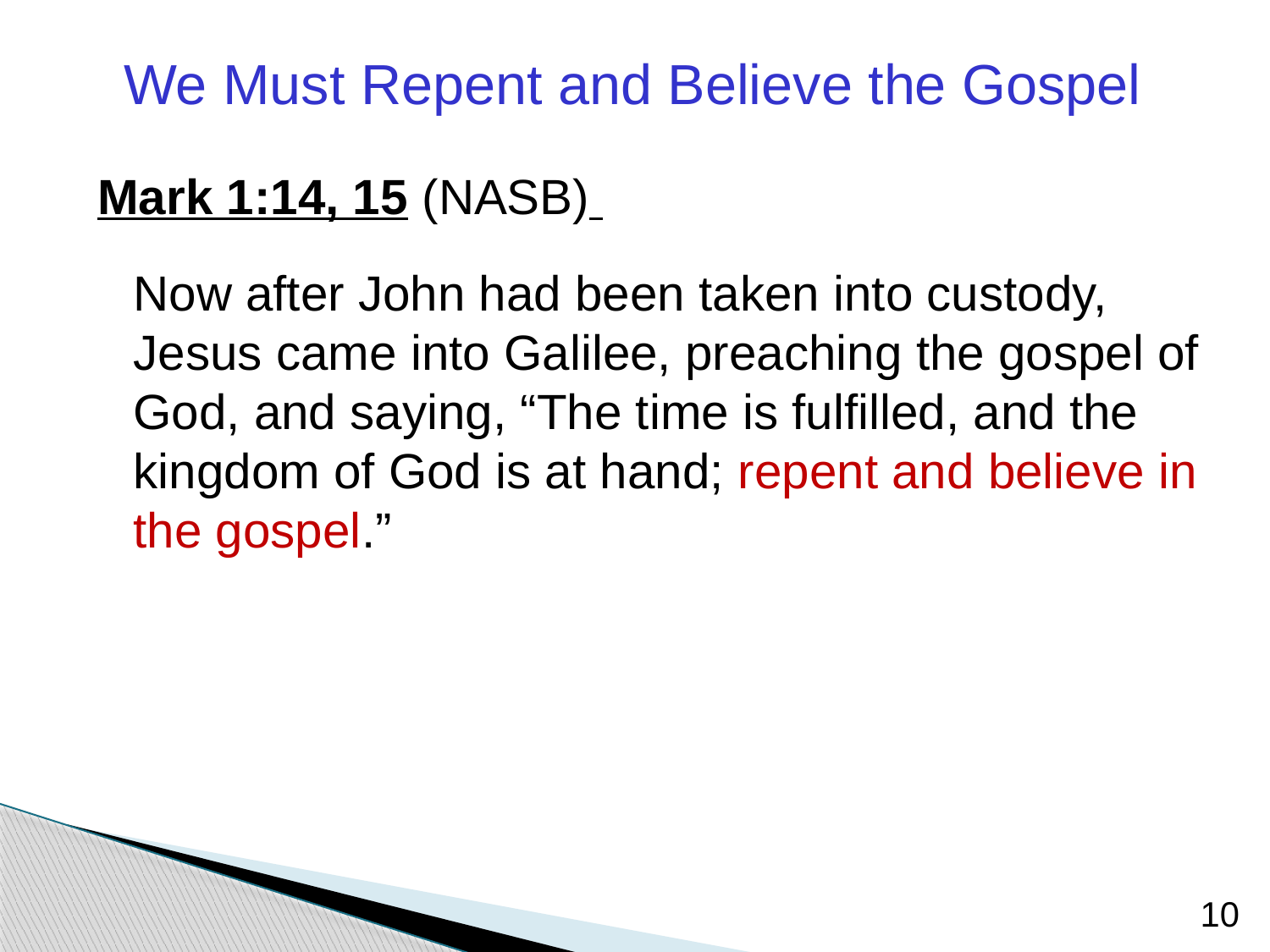

We Must Repent and Believe the Gospel
Mark 1:14, 15 (NASB)

	Now after John had been taken into custody, Jesus came into Galilee, preaching the gospel of God, and saying, “The time is fulfilled, and the kingdom of God is at hand; repent and believe in the gospel.”

10